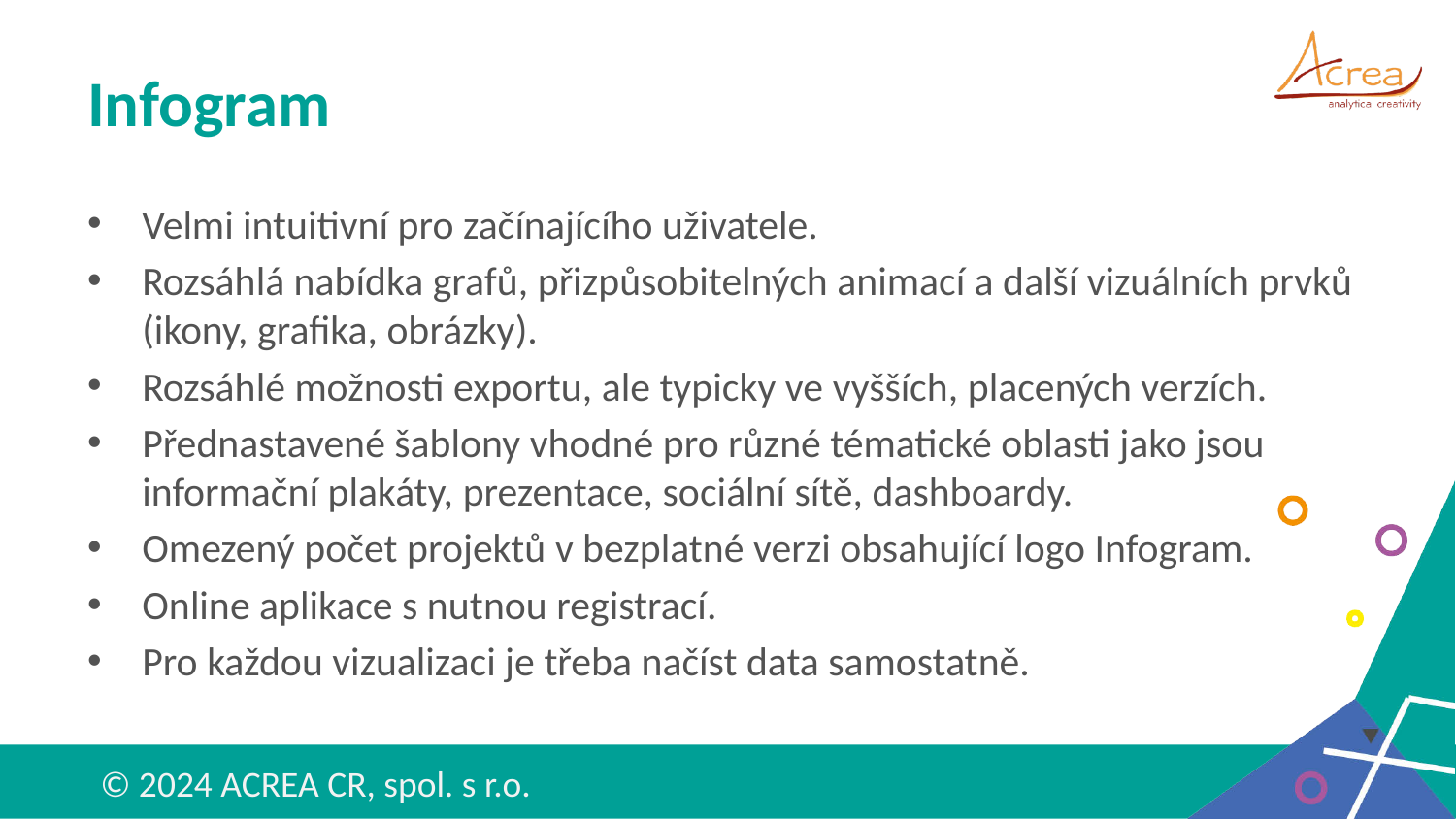

# Infogram
Velmi intuitivní pro začínajícího uživatele.
Rozsáhlá nabídka grafů, přizpůsobitelných animací a další vizuálních prvků (ikony, grafika, obrázky).
Rozsáhlé možnosti exportu, ale typicky ve vyšších, placených verzích.
Přednastavené šablony vhodné pro různé tématické oblasti jako jsou informační plakáty, prezentace, sociální sítě, dashboardy.
Omezený počet projektů v bezplatné verzi obsahující logo Infogram.
Online aplikace s nutnou registrací.
Pro každou vizualizaci je třeba načíst data samostatně.